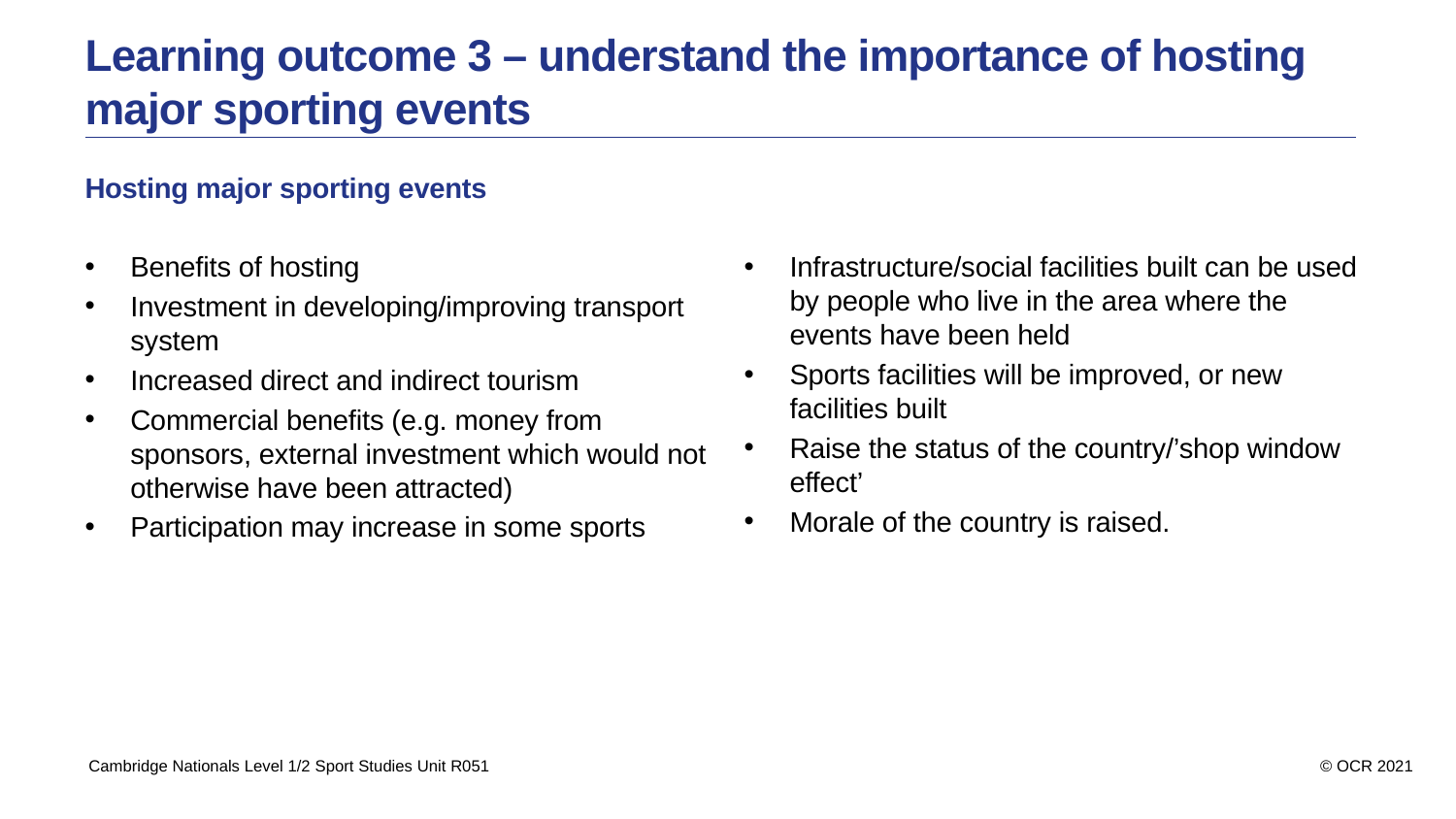

Learning outcome 3 – understand the importance of hosting
major sporting events
Hosting major sporting events

Benefits of hosting
Investment in developing/improving transport system
Increased direct and indirect tourism
Commercial benefits (e.g. money from sponsors, external investment which would not otherwise have been attracted)
Participation may increase in some sports

Infrastructure/social facilities built can be used by people who live in the area where the events have been held
Sports facilities will be improved, or new facilities built
Raise the status of the country/’shop window effect’
Morale of the country is raised.